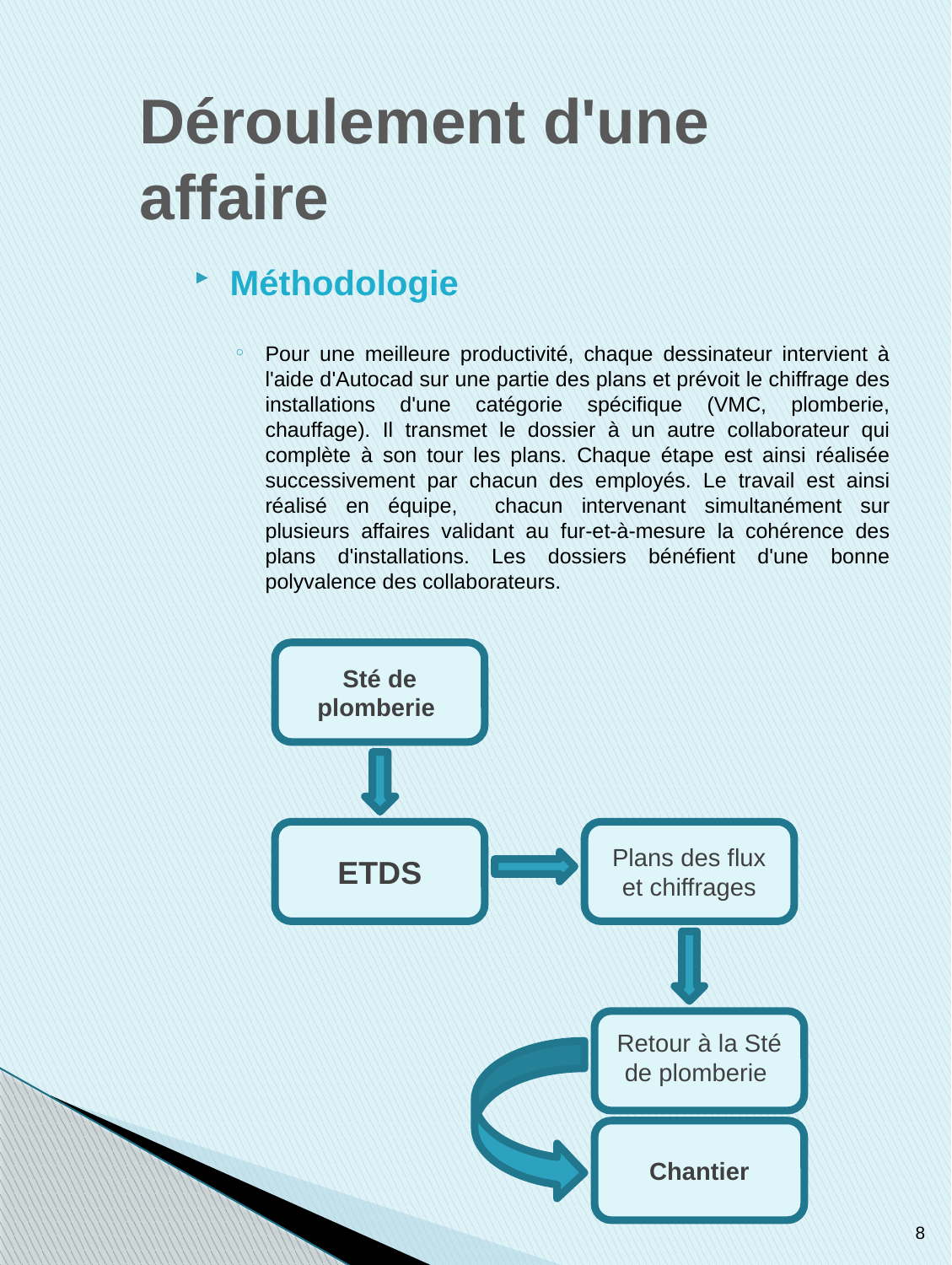

# Déroulement d'une affaire
Méthodologie

Pour une meilleure productivité, chaque dessinateur intervient à l'aide d'Autocad sur une partie des plans et prévoit le chiffrage des installations d'une catégorie spécifique (VMC, plomberie, chauffage). Il transmet le dossier à un autre collaborateur qui complète à son tour les plans. Chaque étape est ainsi réalisée successivement par chacun des employés. Le travail est ainsi réalisé en équipe,  chacun intervenant simultanément sur plusieurs affaires validant au fur-et-à-mesure la cohérence des plans d'installations. Les dossiers bénéfient d'une bonne polyvalence des collaborateurs.

Sté de plomberie

ETDS
Plans des flux et chiffrages

Retour à la Sté de plomberie

Chantier
8